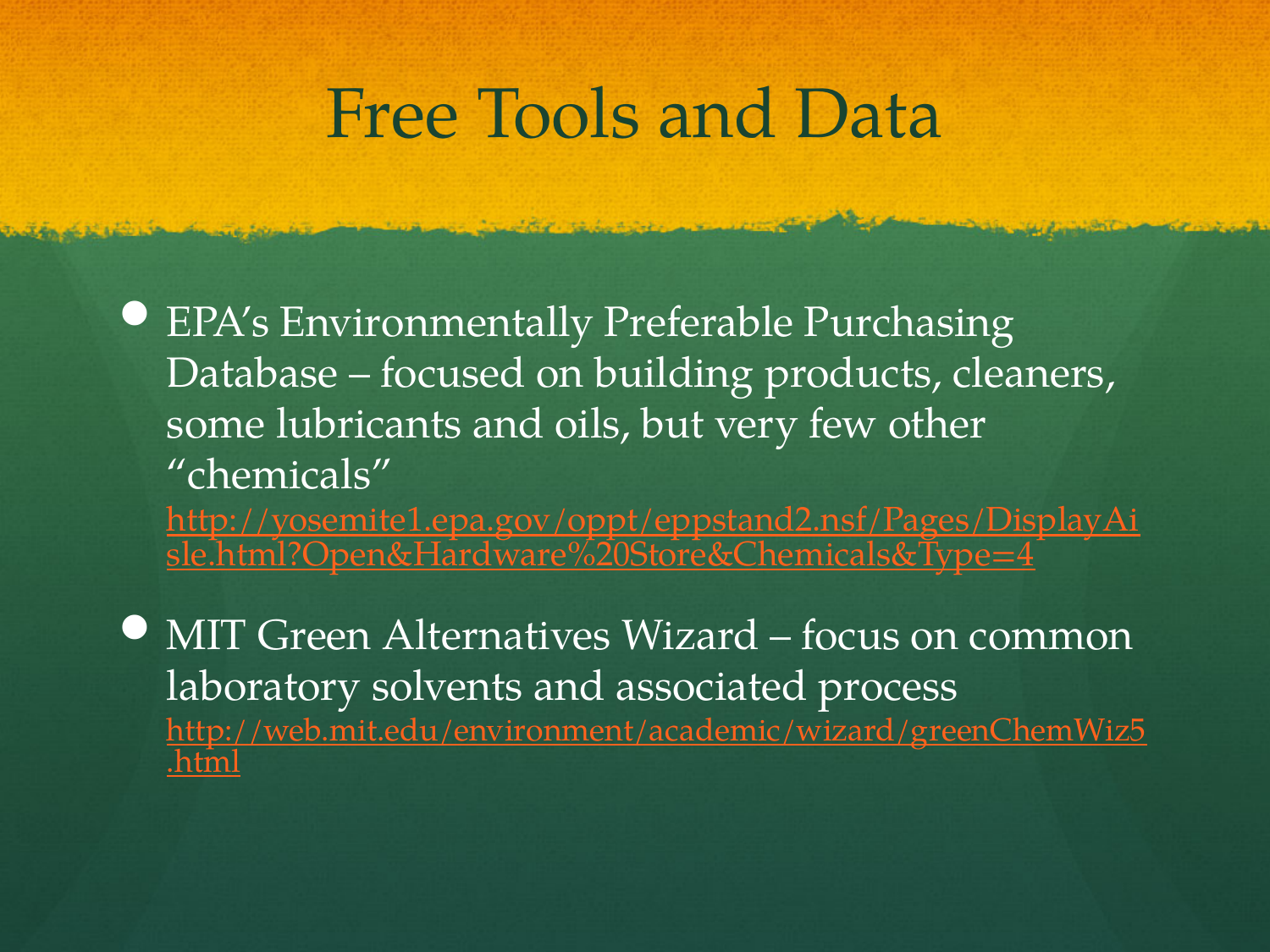

# Free Tools and Data
EPA’s Environmentally Preferable Purchasing Database – focused on building products, cleaners, some lubricants and oils, but very few other “chemicals” http://yosemite1.epa.gov/oppt/eppstand2.nsf/Pages/DisplayAisle.html?Open&Hardware%20Store&Chemicals&Type=4
MIT Green Alternatives Wizard – focus on common laboratory solvents and associated process http://web.mit.edu/environment/academic/wizard/greenChemWiz5.html